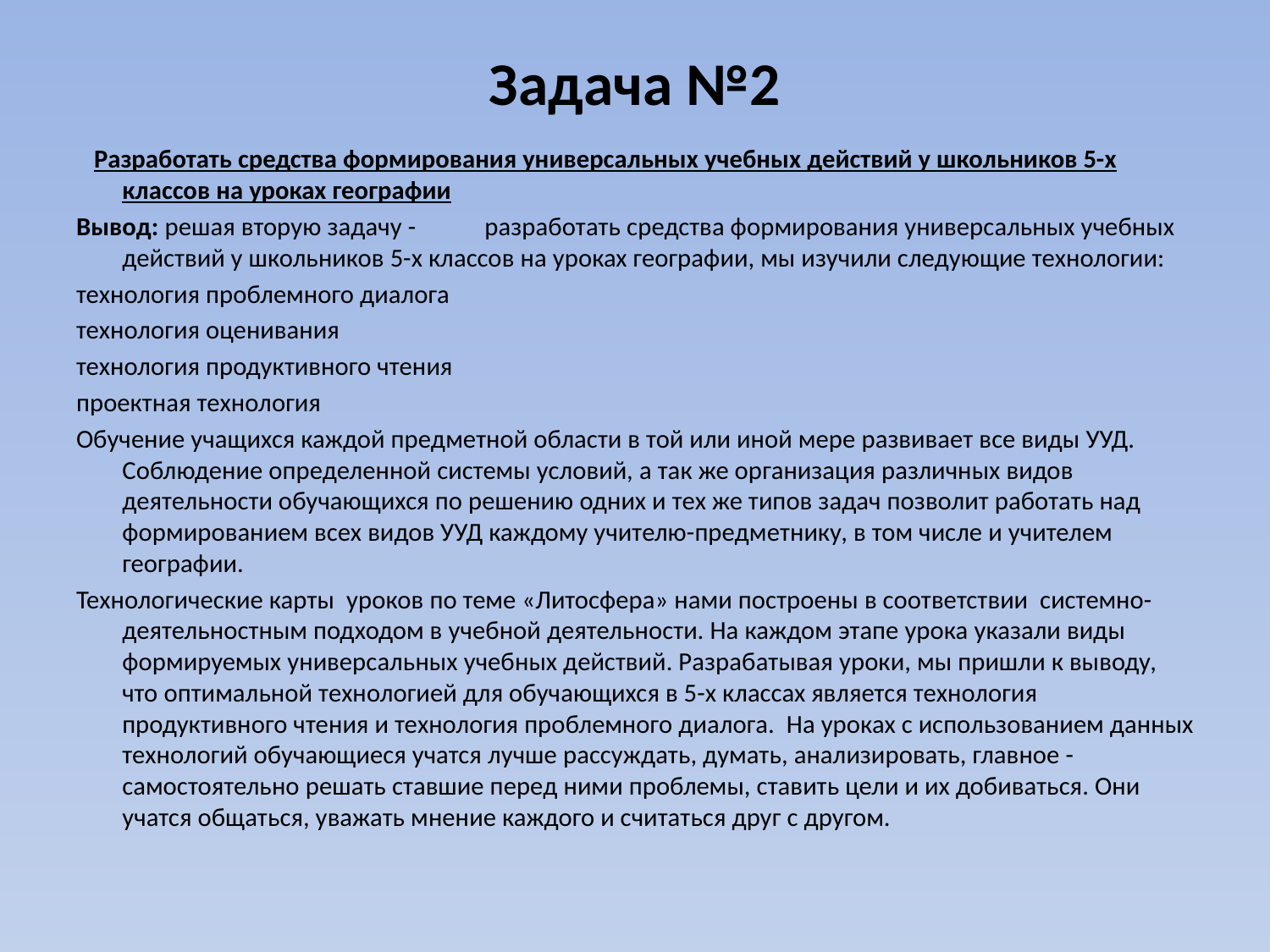

# Задача №2
   Разработать средства формирования универсальных учебных действий у школьников 5-х классов на уроках географии
Вывод: решая вторую задачу - 	  разработать средства формирования универсальных учебных действий у школьников 5-х классов на уроках географии, мы изучили следующие технологии:
технология проблемного диалога
технология оценивания
технология продуктивного чтения
проектная технология
Обучение учащихся каждой предметной области в той или иной мере развивает все виды УУД. Соблюдение определенной системы условий, а так же организация различных видов деятельности обучающихся по решению одних и тех же типов задач позволит работать над формированием всех видов УУД каждому учителю-предметнику, в том числе и учителем географии.
Технологические карты  уроков по теме «Литосфера» нами построены в соответствии  cистемно-деятельностным подходом в учебной деятельности. На каждом этапе урока указали виды формируемых универсальных учебных действий. Разрабатывая уроки, мы пришли к выводу, что оптимальной технологией для обучающихся в 5-х классах является технология продуктивного чтения и технология проблемного диалога.  На уроках с использованием данных технологий обучающиеся учатся лучше рассуждать, думать, анализировать, главное - самостоятельно решать ставшие перед ними проблемы, ставить цели и их добиваться. Они учатся общаться, уважать мнение каждого и считаться друг с другом.